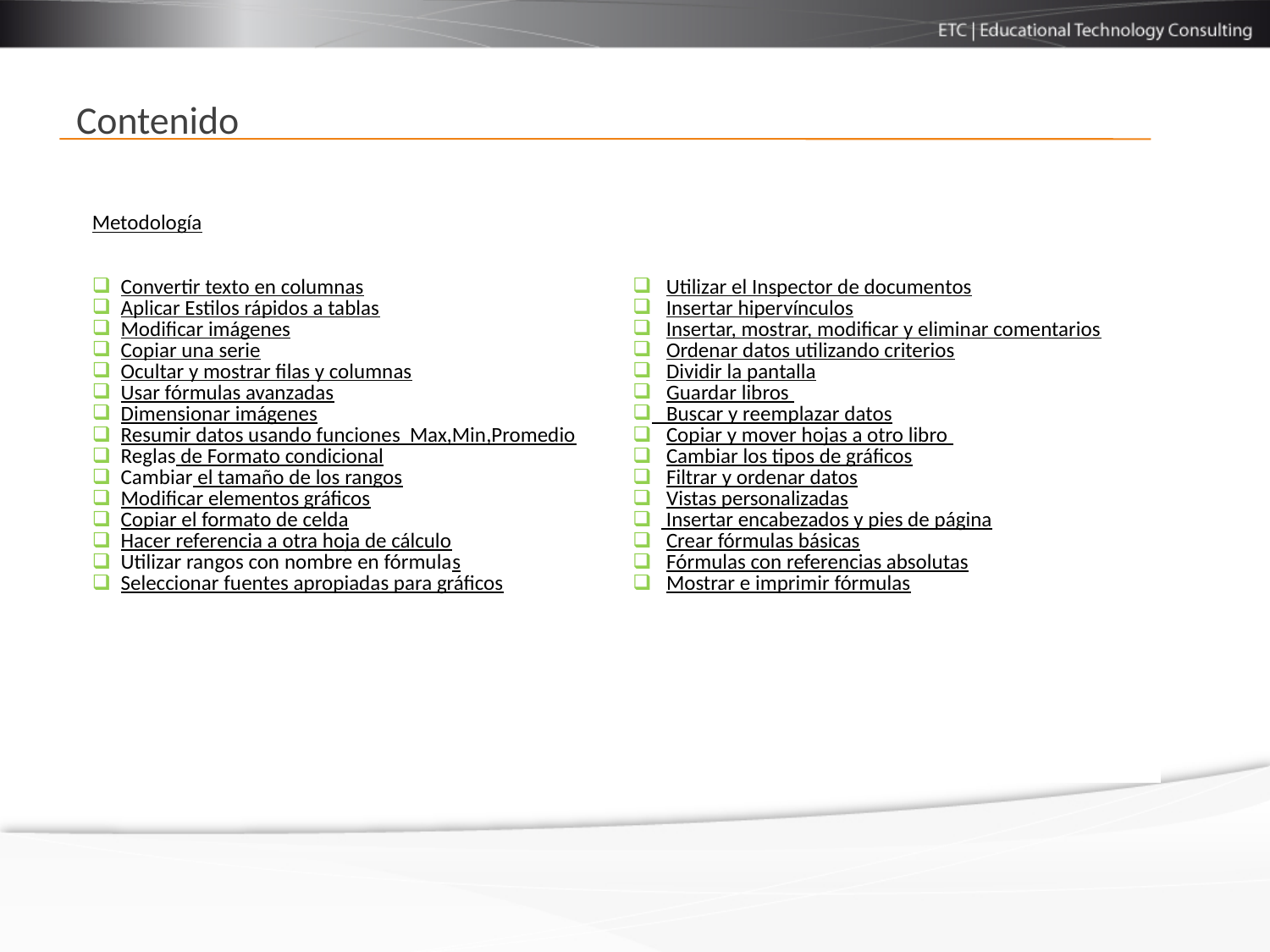

# Contenido
| Metodología Convertir texto en columnas Aplicar Estilos rápidos a tablas Modificar imágenes Copiar una serie Ocultar y mostrar filas y columnas Usar fórmulas avanzadas Dimensionar imágenes Resumir datos usando funciones Max,Min,Promedio Reglas de Formato condicional Cambiar el tamaño de los rangos Modificar elementos gráficos Copiar el formato de celda Hacer referencia a otra hoja de cálculo Utilizar rangos con nombre en fórmulas Seleccionar fuentes apropiadas para gráficos | Utilizar el Inspector de documentos Insertar hipervínculos Insertar, mostrar, modificar y eliminar comentarios Ordenar datos utilizando criterios Dividir la pantalla Guardar libros Buscar y reemplazar datos Copiar y mover hojas a otro libro Cambiar los tipos de gráficos Filtrar y ordenar datos Vistas personalizadas Insertar encabezados y pies de página Crear fórmulas básicas Fórmulas con referencias absolutas Mostrar e imprimir fórmulas |
| --- | --- |
|  |  |